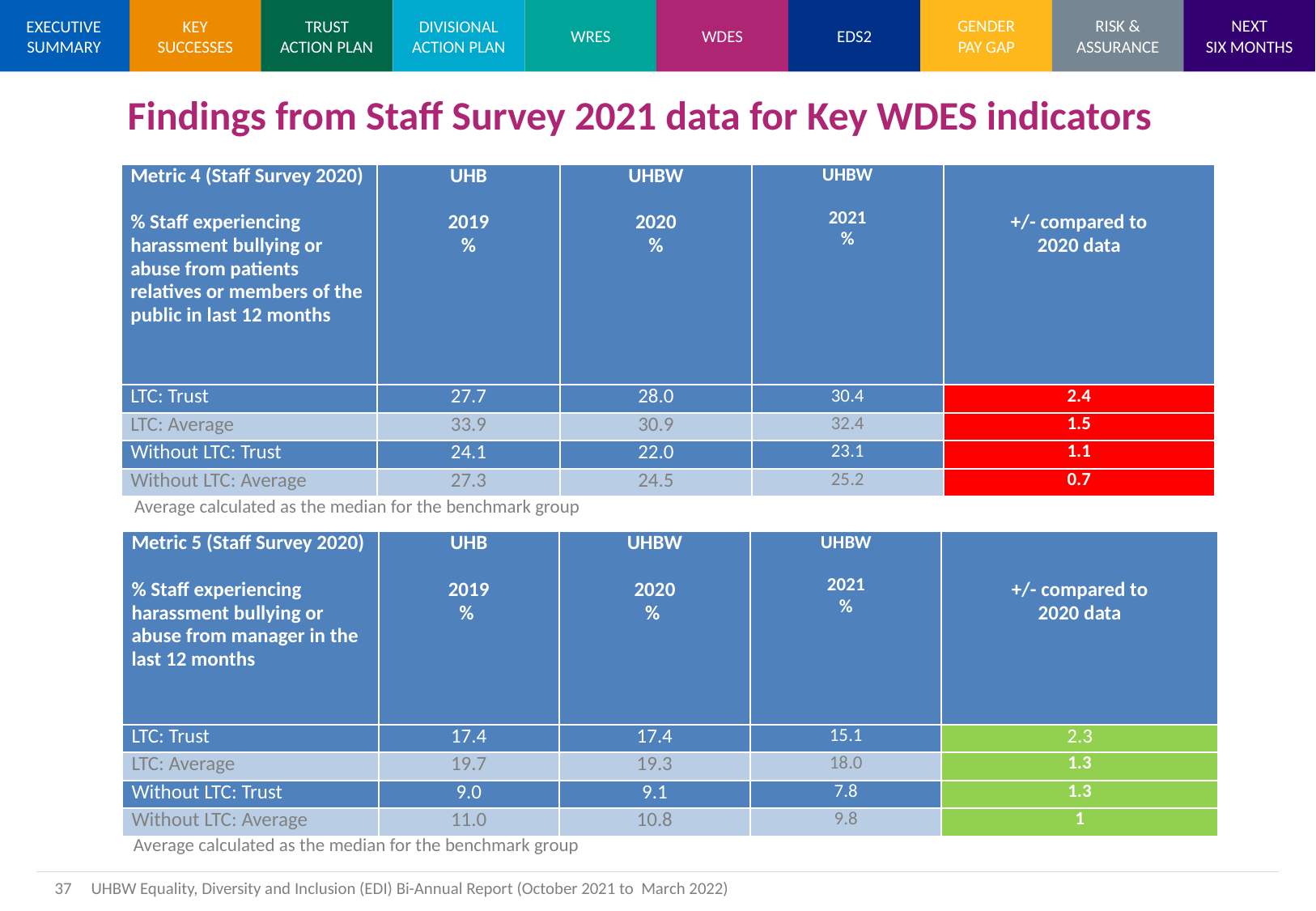

Findings from Staff Survey 2021 data for Key WDES indicators
| Metric 4 (Staff Survey 2020)   % Staff experiencing harassment bullying or abuse from patients relatives or members of the public in last 12 months | UHB   2019 % | UHBW   2020 % | UHBW   2021 % | +/- compared to 2020 data |
| --- | --- | --- | --- | --- |
| LTC: Trust | 27.7 | 28.0 | 30.4 | 2.4 |
| LTC: Average | 33.9 | 30.9 | 32.4 | 1.5 |
| Without LTC: Trust | 24.1 | 22.0 | 23.1 | 1.1 |
| Without LTC: Average | 27.3 | 24.5 | 25.2 | 0.7 |
Average calculated as the median for the benchmark group
| Metric 5 (Staff Survey 2020)   % Staff experiencing harassment bullying or abuse from manager in the  last 12 months | UHB   2019 % | UHBW   2020 % | UHBW   2021 % | +/- compared to 2020 data |
| --- | --- | --- | --- | --- |
| LTC: Trust | 17.4 | 17.4 | 15.1 | 2.3 |
| LTC: Average | 19.7 | 19.3 | 18.0 | 1.3 |
| Without LTC: Trust | 9.0 | 9.1 | 7.8 | 1.3 |
| Without LTC: Average | 11.0 | 10.8 | 9.8 | 1 |
Average calculated as the median for the benchmark group
37